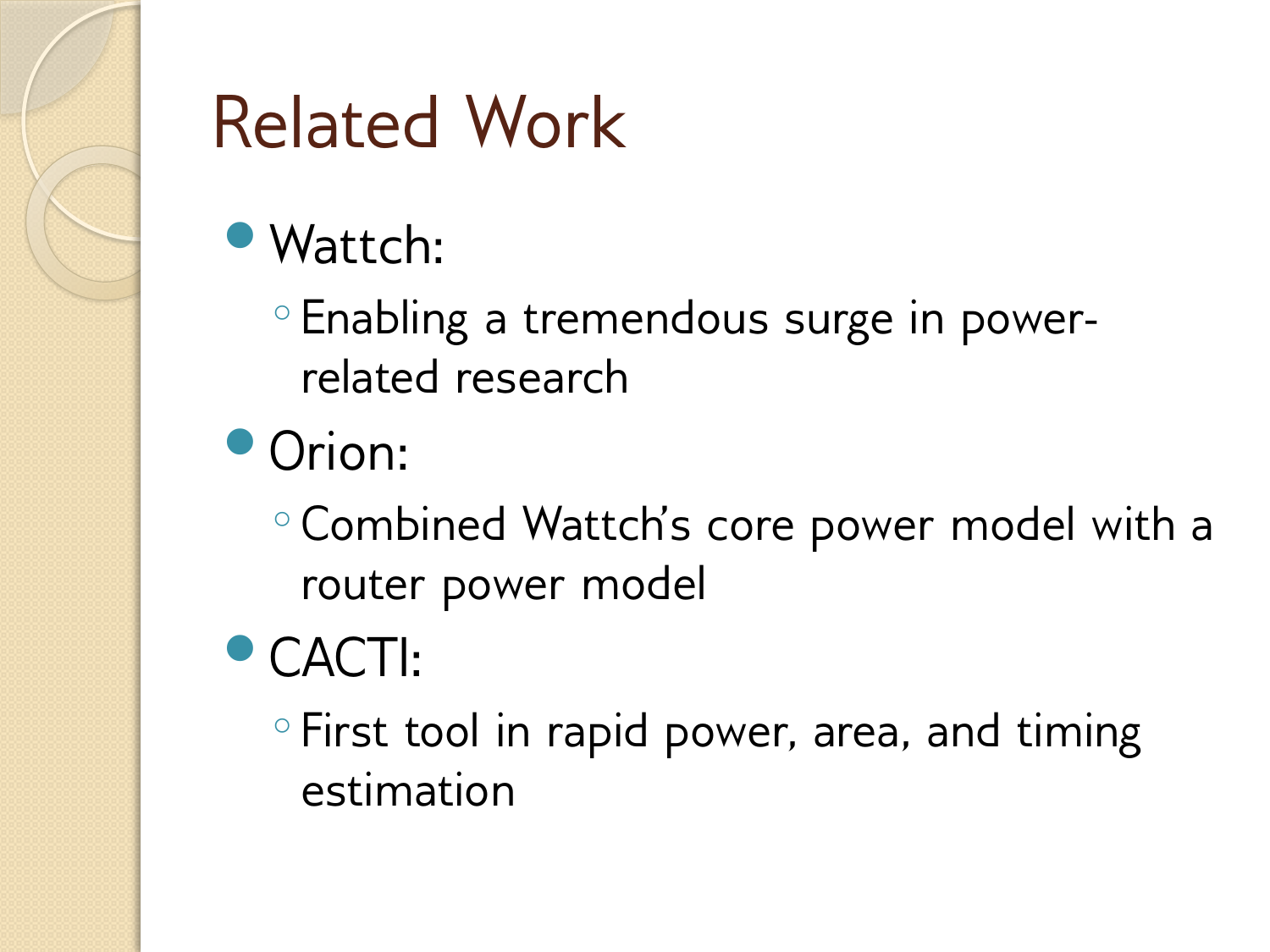

# Related Work
Wattch:
Enabling a tremendous surge in power-related research
Orion:
Combined Wattch’s core power model with a router power model
CACTI:
First tool in rapid power, area, and timing estimation